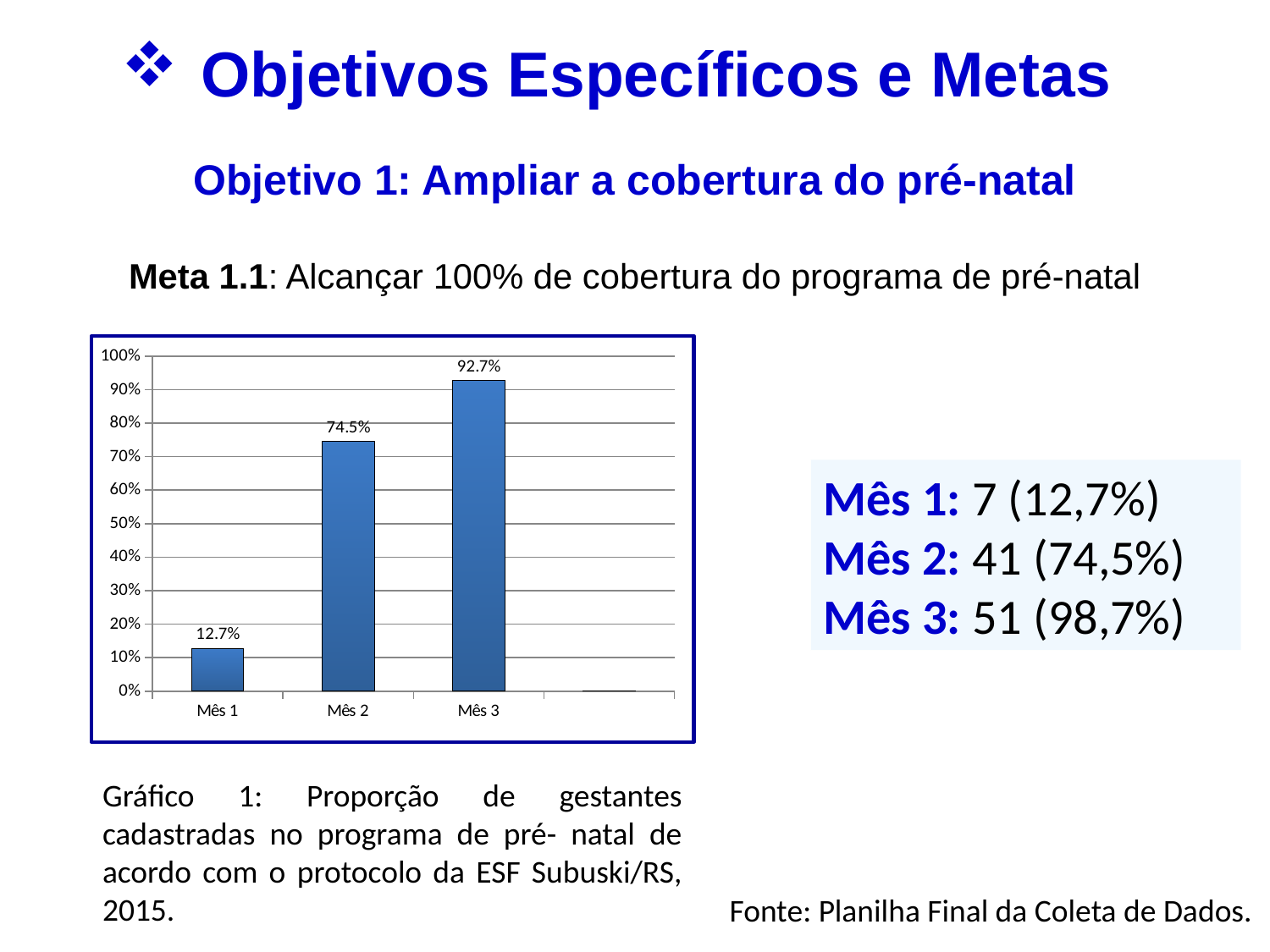

# Objetivos Específicos e Metas
Objetivo 1: Ampliar a cobertura do pré-natal

Meta 1.1: Alcançar 100% de cobertura do programa de pré-natal

### Chart

| Category | Proporção de gestantes cadastradas no Programa de Pré-natal.  |
|---|---|
| Mês 1 | 0.12727272727272718 |
| Mês 2 | 0.7454545454545457 |
| Mês 3 | 0.9272727272727266 |
| Mês 4 | 0.0 |
Mês 1: 7 (12,7%)
Mês 2: 41 (74,5%)
Mês 3: 51 (98,7%)

Gráfico 1: Proporção de gestantes cadastradas no programa de pré- natal de acordo com o protocolo da ESF Subuski/RS, 2015.
Fonte: Planilha Final da Coleta de Dados.